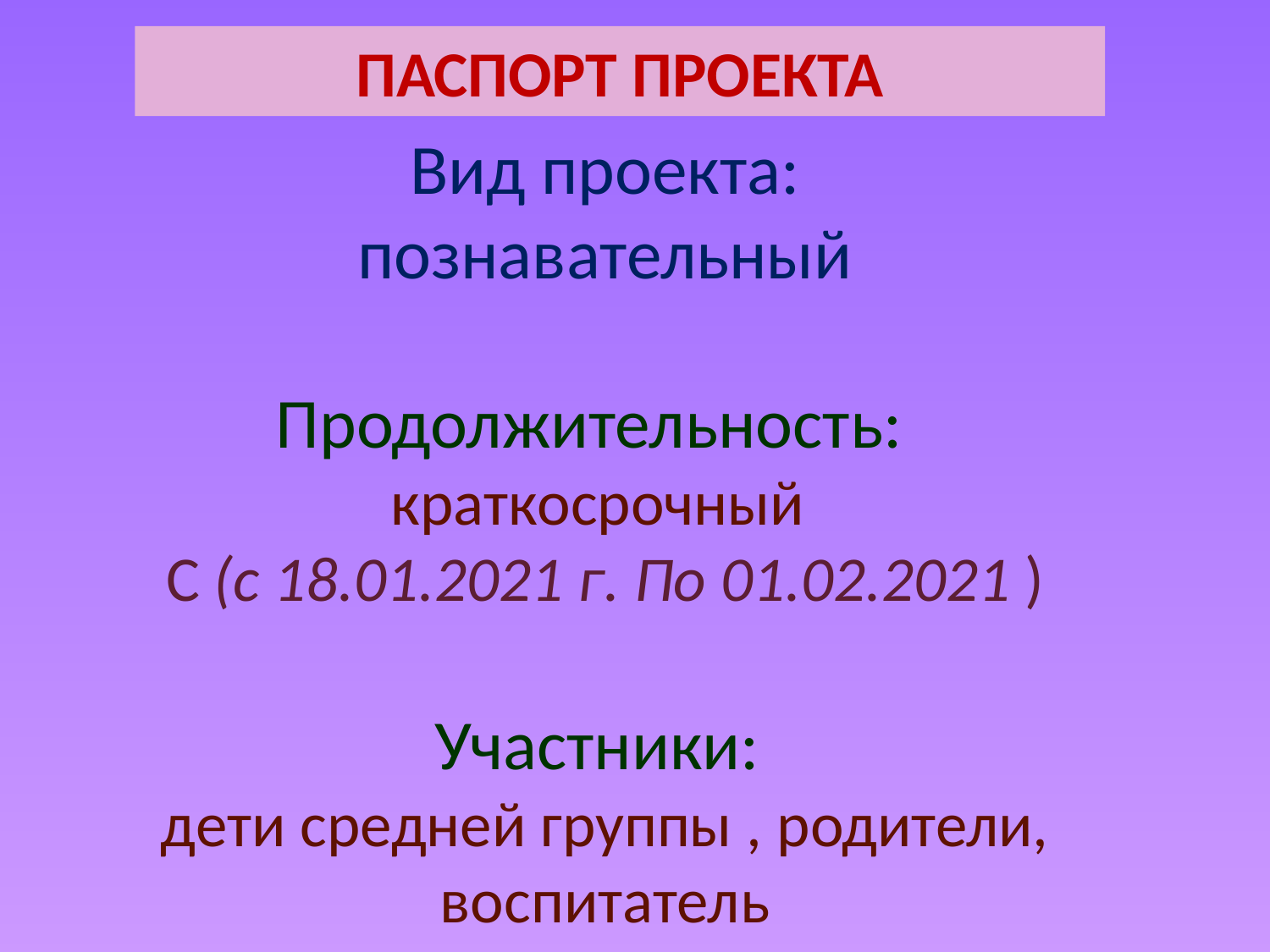

# ПАСПОРТ ПРОЕКТА

Вид проекта:
познавательный

Продолжительность:
краткосрочный
С (с 18.01.2021 г. По 01.02.2021 )

Участники:
дети средней группы , родители, воспитатель